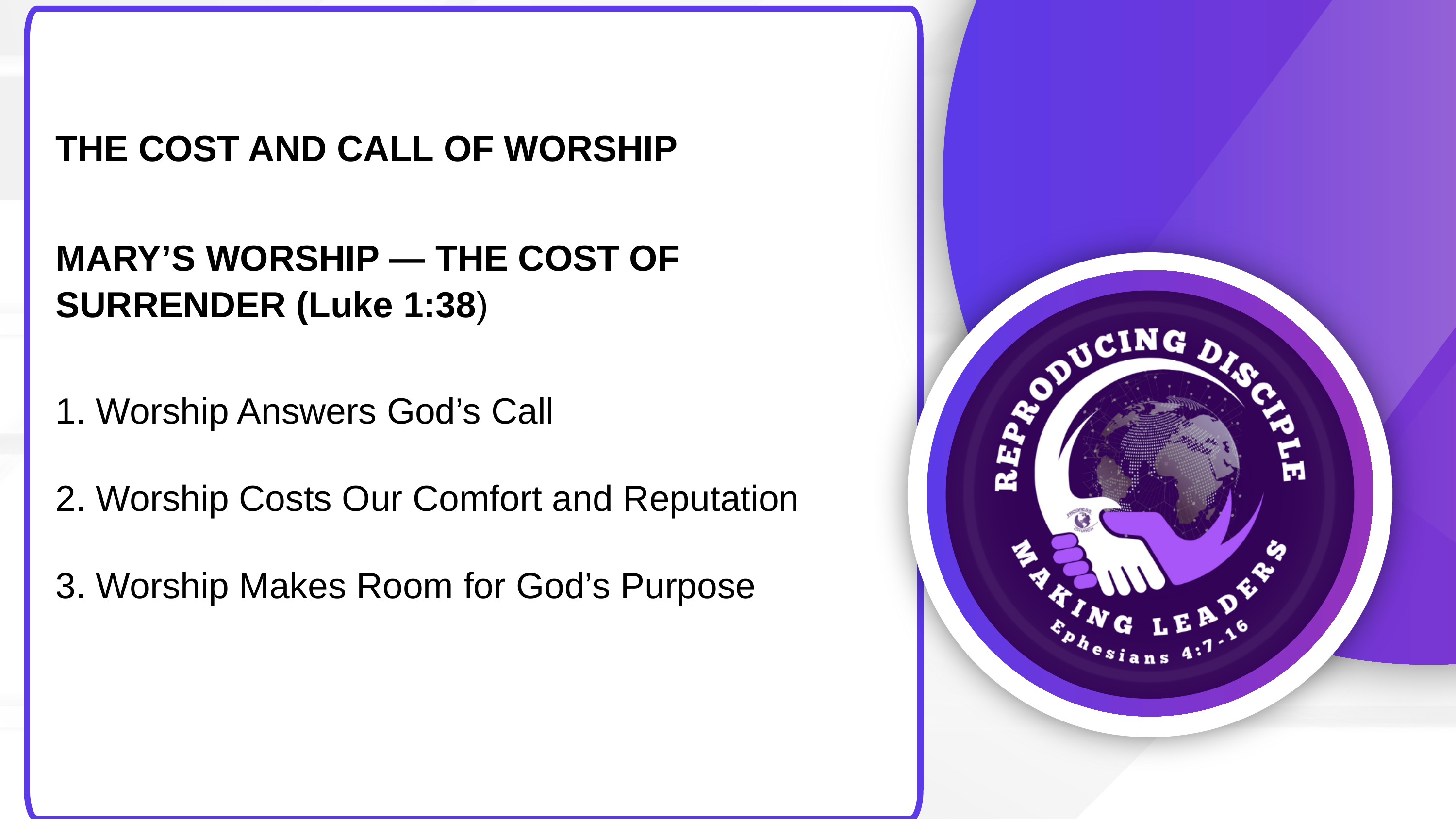

THE COST AND CALL OF WORSHIP

MARY’S WORSHIP — THE COST OF SURRENDER (Luke 1:38)

1. Worship Answers God’s Call

2. Worship Costs Our Comfort and Reputation

3. Worship Makes Room for God’s Purpose